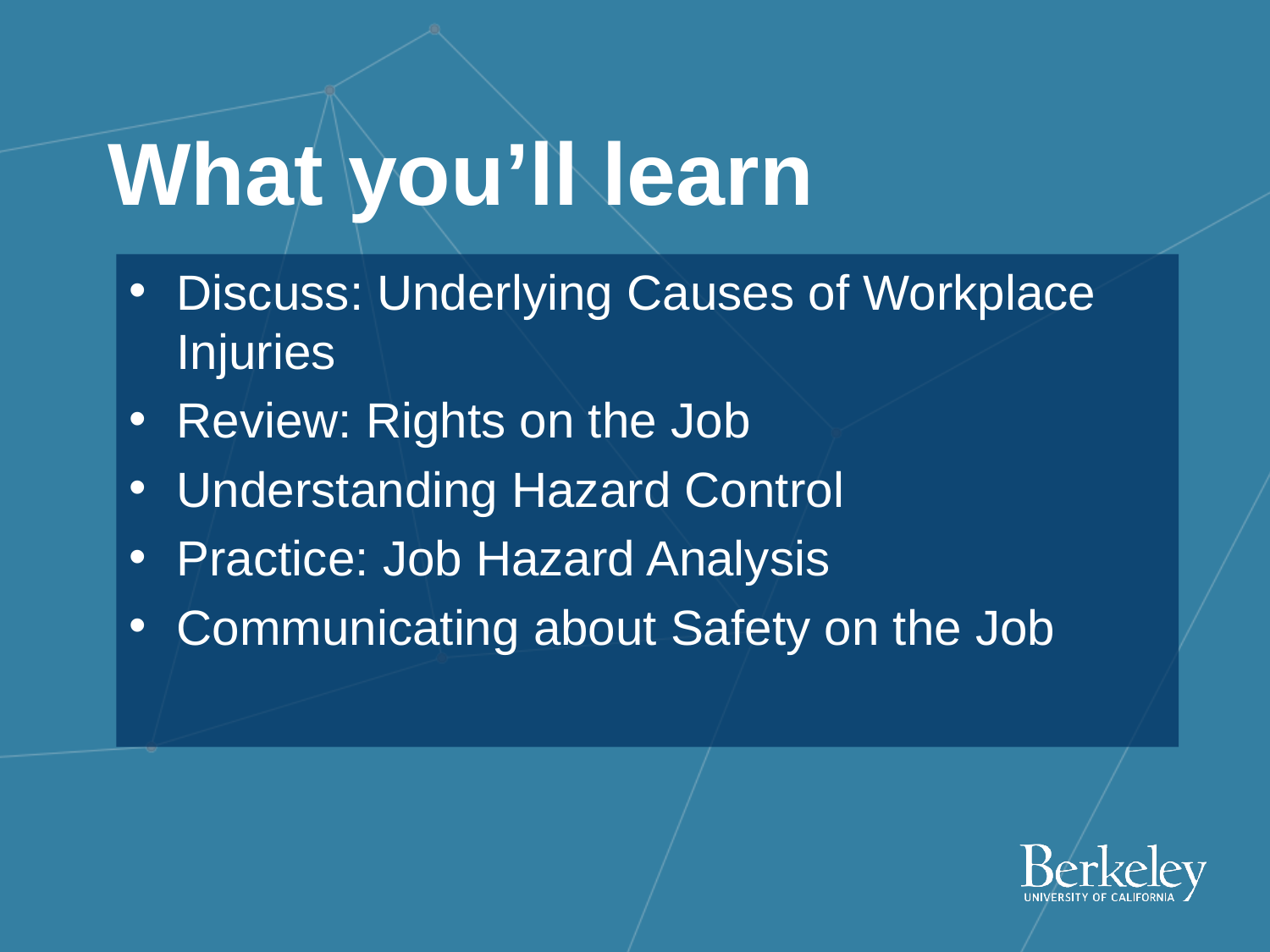

# What you’ll learn
Discuss: Underlying Causes of Workplace Injuries
Review: Rights on the Job
Understanding Hazard Control
Practice: Job Hazard Analysis
Communicating about Safety on the Job